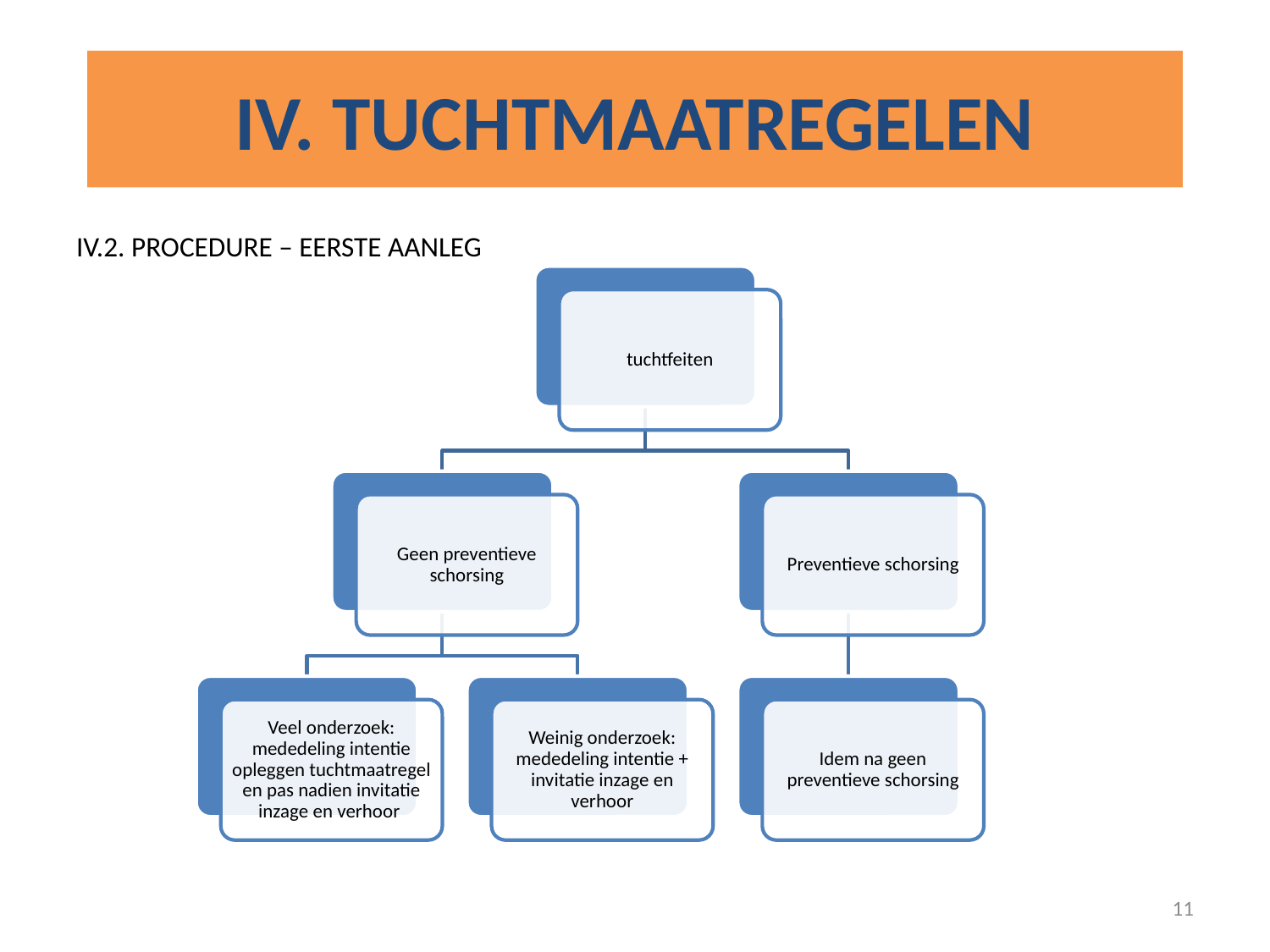

# IV. TUCHTMAATREGELEN
IV.2. PROCEDURE – EERSTE AANLEG

tuchtfeiten
Geen preventieve schorsing
Veel onderzoek: mededeling intentie opleggen tuchtmaatregel en pas nadien invitatie inzage en verhoor
Weinig onderzoek: mededeling intentie + invitatie inzage en verhoor
Preventieve schorsing
Idem na geen preventieve schorsing
11